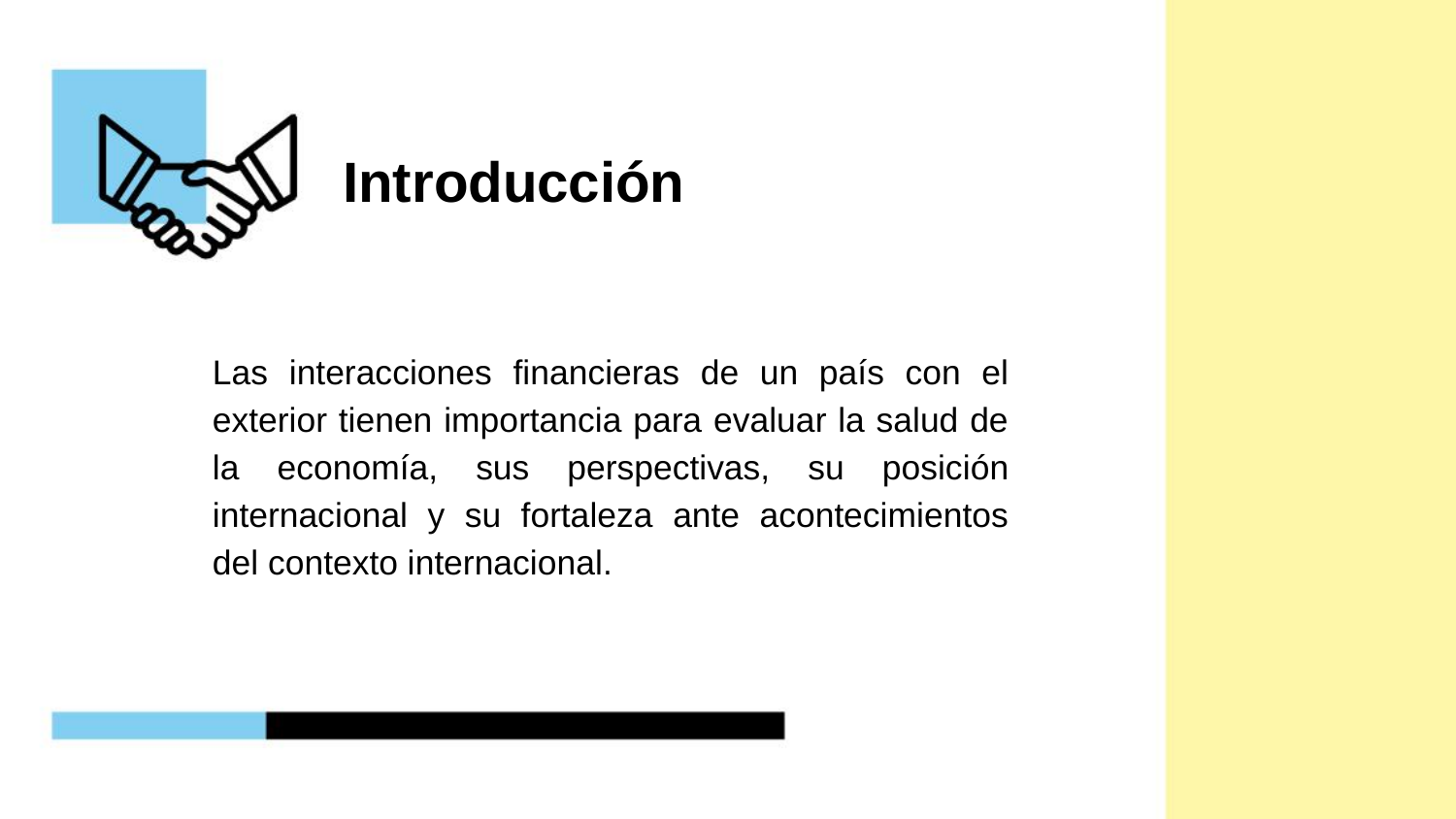

# Introducción
Las interacciones financieras de un país con el exterior tienen importancia para evaluar la salud de la economía, sus perspectivas, su posición internacional y su fortaleza ante acontecimientos del contexto internacional.